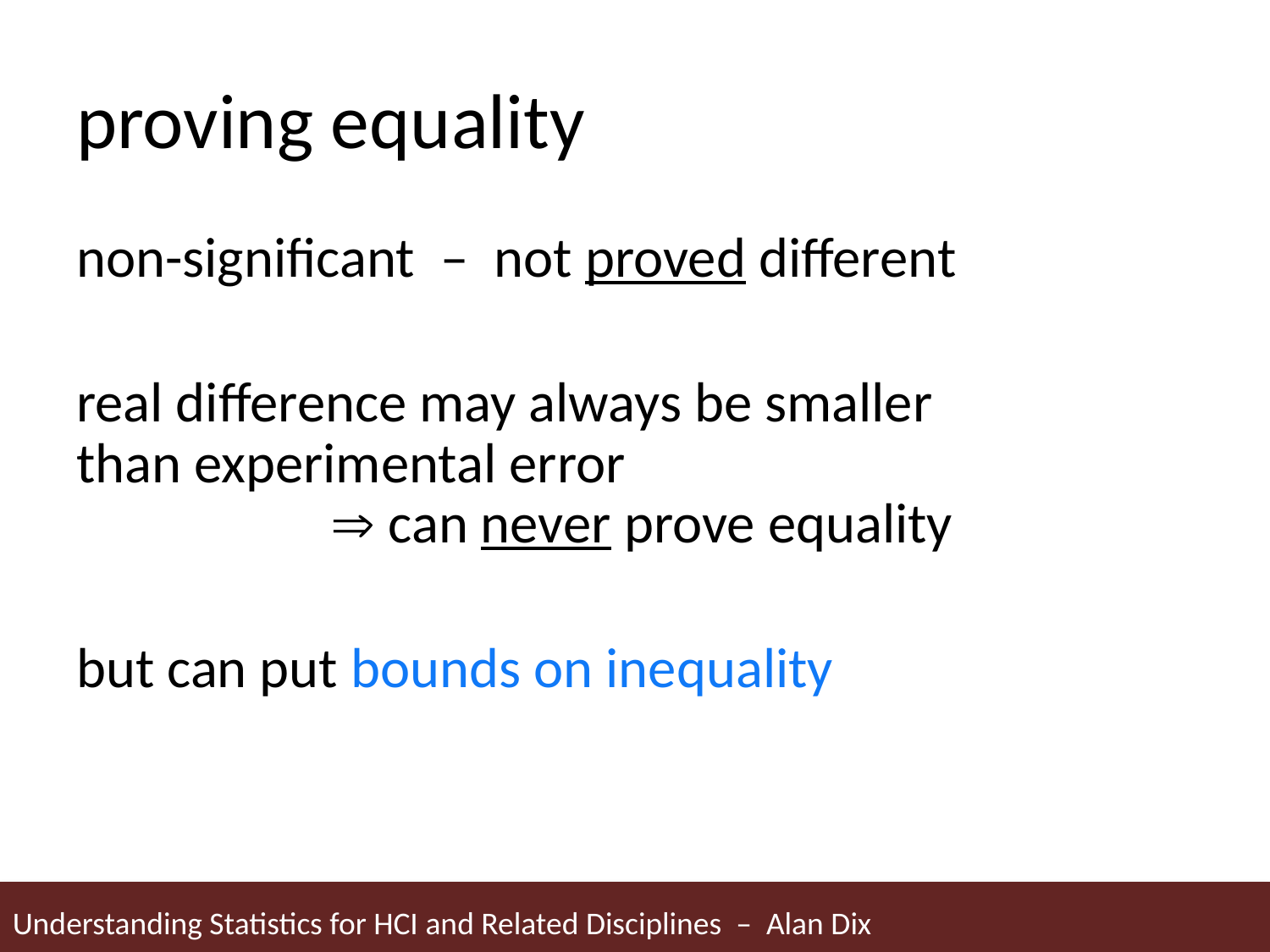

# proving equality
non-significant  –  not proved different

real difference may always be smaller
than experimental error
		⇒ can never prove equality

but can put bounds on inequality